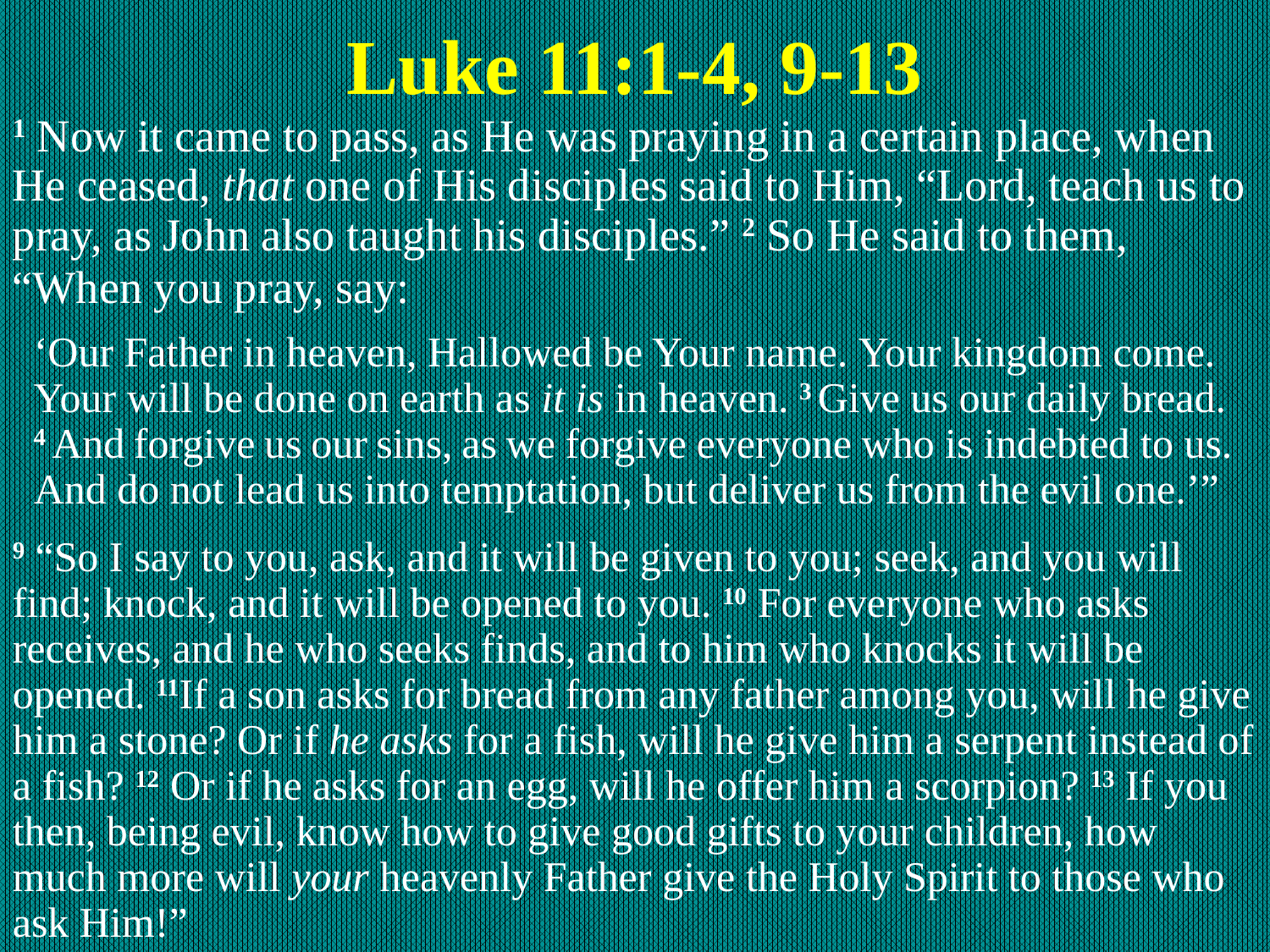

# Luke 11:1-4, 9-13
1 Now it came to pass, as He was praying in a certain place, when He ceased, that one of His disciples said to Him, “Lord, teach us to pray, as John also taught his disciples.” 2 So He said to them, “When you pray, say:
  ‘Our Father in heaven, Hallowed be Your name. Your kingdom come.
  Your will be done on earth as it is in heaven. 3 Give us our daily bread. 
  4 And forgive us our sins, as we forgive everyone who is indebted to us. 
  And do not lead us into temptation, but deliver us from the evil one.’”
9 “So I say to you, ask, and it will be given to you; seek, and you will find; knock, and it will be opened to you. 10 For everyone who asks receives, and he who seeks finds, and to him who knocks it will be opened. 11If a son asks for bread from any father among you, will he give him a stone? Or if he asks for a fish, will he give him a serpent instead of a fish? 12 Or if he asks for an egg, will he offer him a scorpion? 13 If you then, being evil, know how to give good gifts to your children, how much more will your heavenly Father give the Holy Spirit to those who ask Him!”